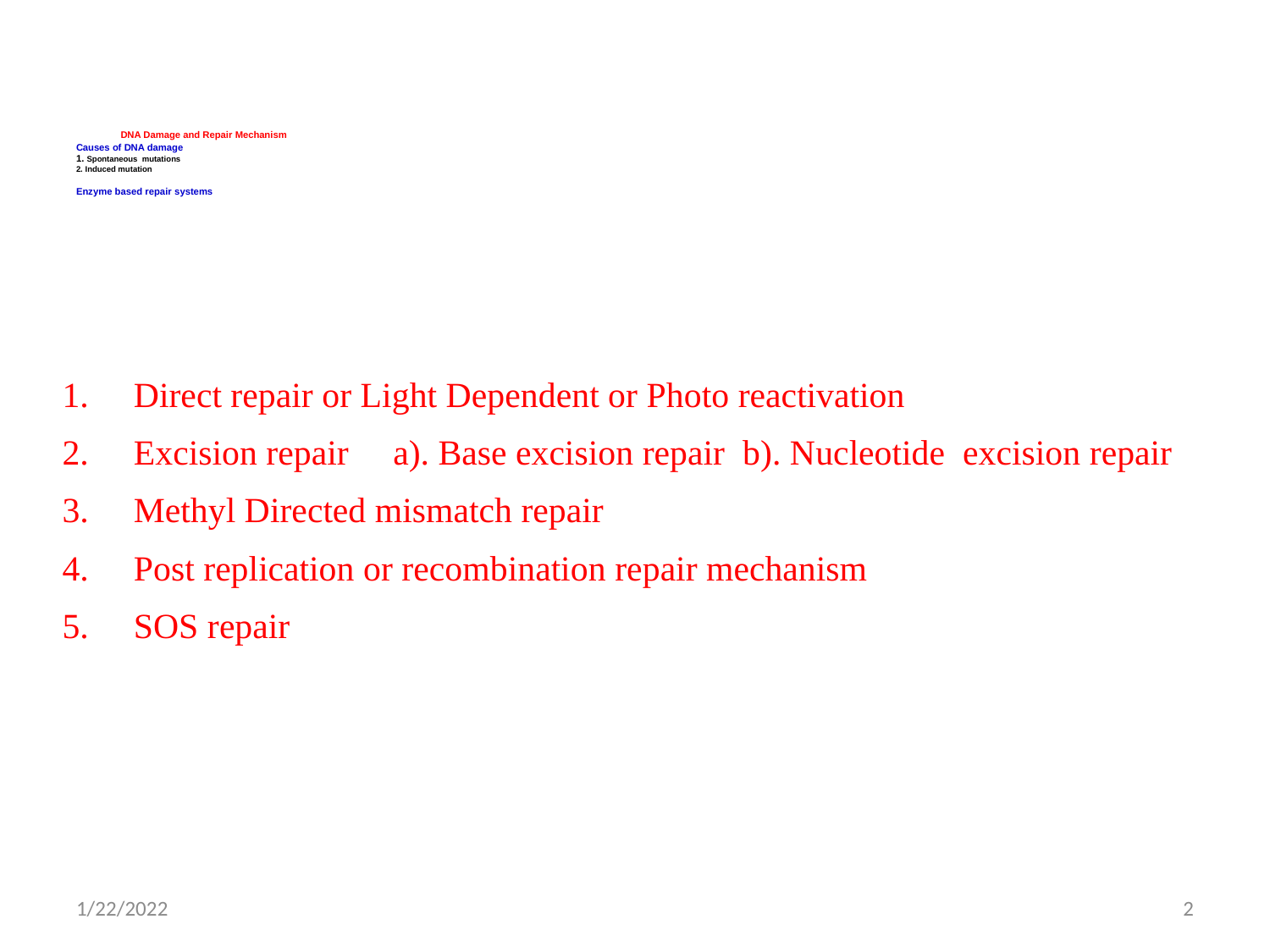

# DNA Damage and Repair Mechanism Causes of DNA damage 1. Spontaneous  mutations 2. Induced mutation Enzyme based repair systems
Direct repair or Light Dependent or Photo reactivation
Excision repair     a). Base excision repair  b). Nucleotide  excision repair
Methyl Directed mismatch repair
Post replication or recombination repair mechanism
SOS repair

1/22/2022
2